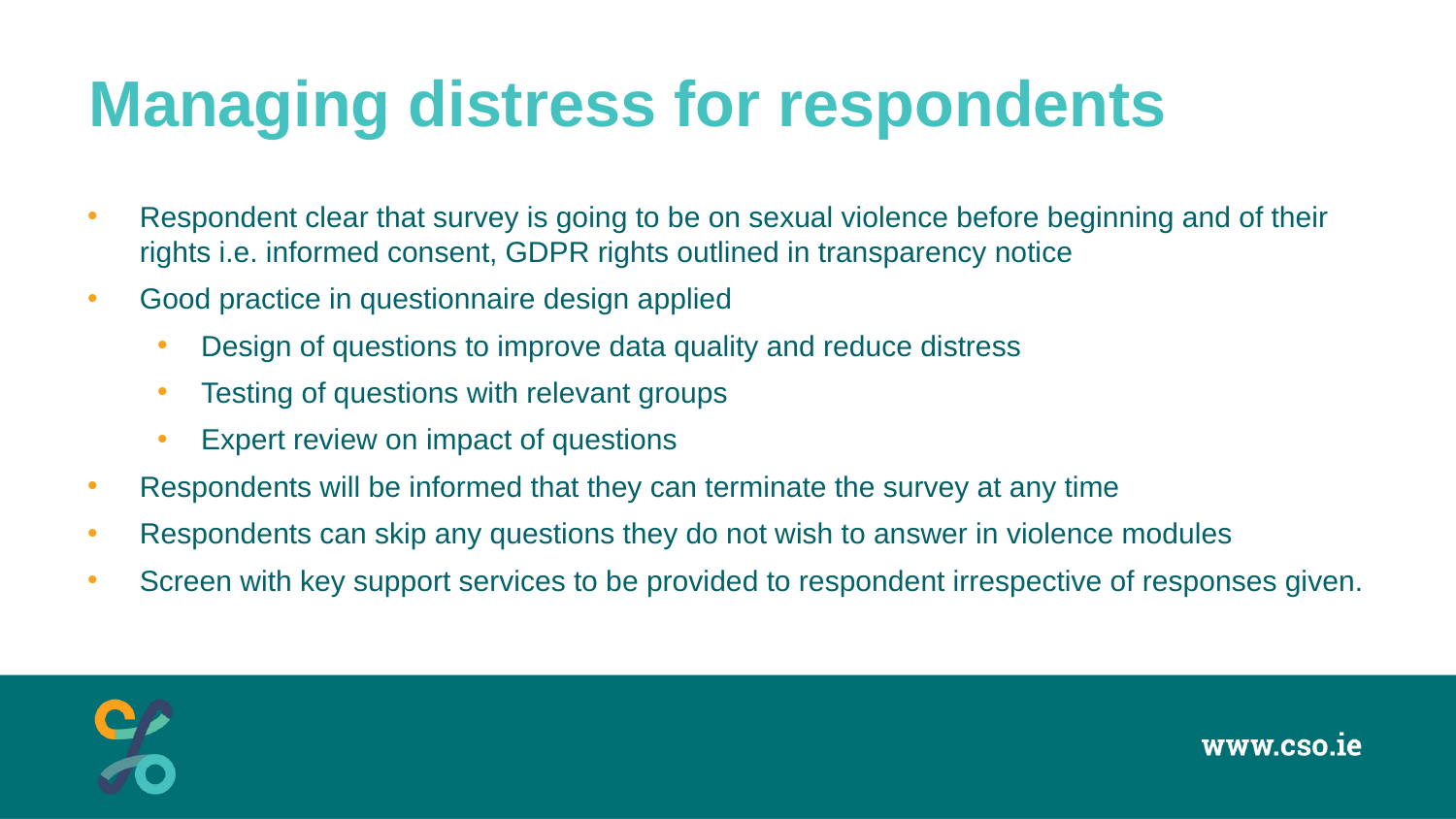

# Managing distress for respondents
Respondent clear that survey is going to be on sexual violence before beginning and of their rights i.e. informed consent, GDPR rights outlined in transparency notice
Good practice in questionnaire design applied
Design of questions to improve data quality and reduce distress
Testing of questions with relevant groups
Expert review on impact of questions
Respondents will be informed that they can terminate the survey at any time
Respondents can skip any questions they do not wish to answer in violence modules
Screen with key support services to be provided to respondent irrespective of responses given.